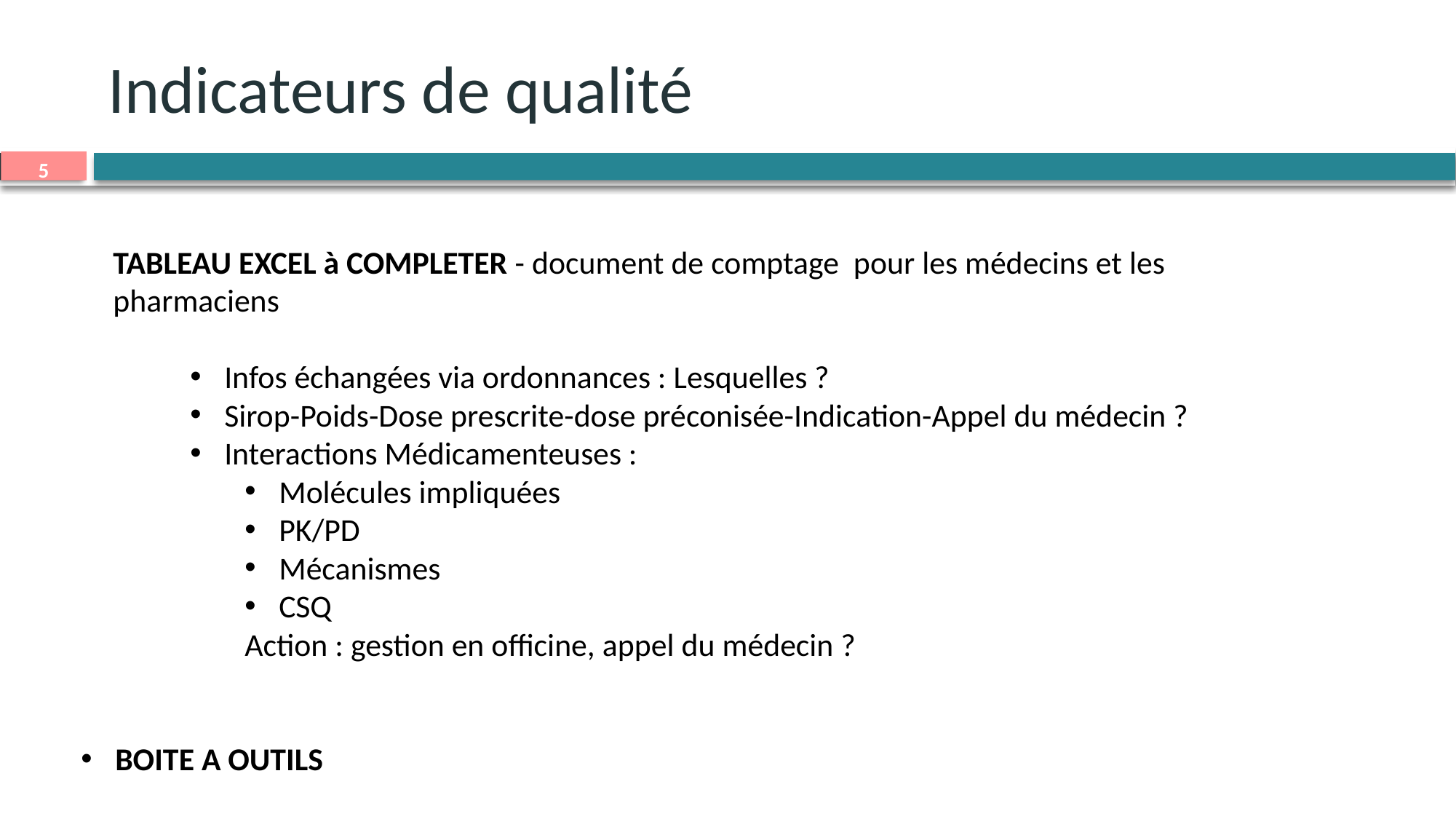

# Indicateurs de qualité

TABLEAU EXCEL à COMPLETER - document de comptage  pour les médecins et les pharmaciens

Infos échangées via ordonnances : Lesquelles ?
Sirop-Poids-Dose prescrite-dose préconisée-Indication-Appel du médecin ?
Interactions Médicamenteuses :
Molécules impliquées
PK/PD
Mécanismes
CSQ
Action : gestion en officine, appel du médecin ?

BOITE A OUTILS